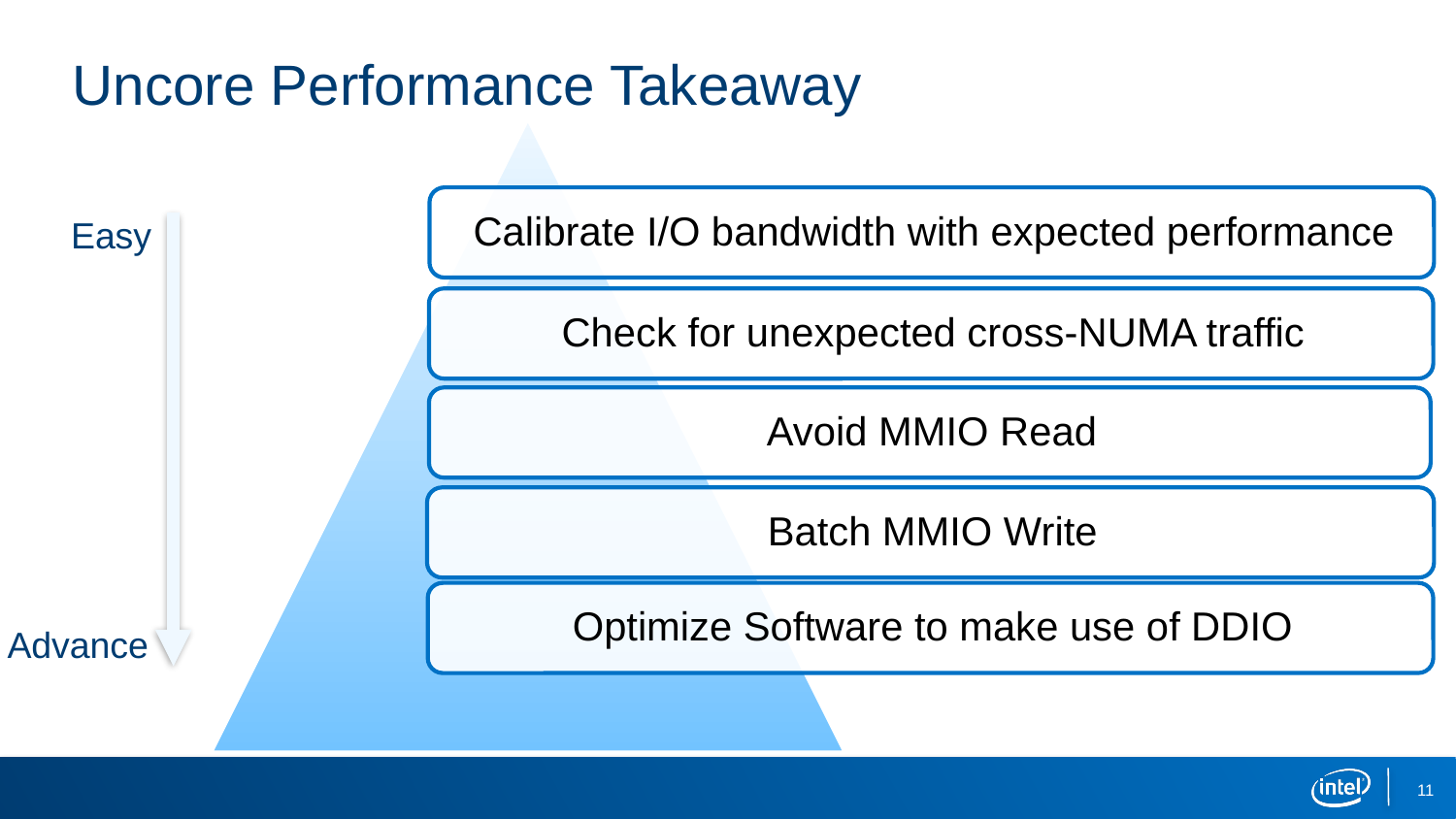

# Uncore Performance Takeaway
Calibrate I/O bandwidth with expected performance
Check for unexpected cross-NUMA traffic
Avoid MMIO Read
Batch MMIO Write
Optimize Software to make use of DDIO
Easy
Advance
11